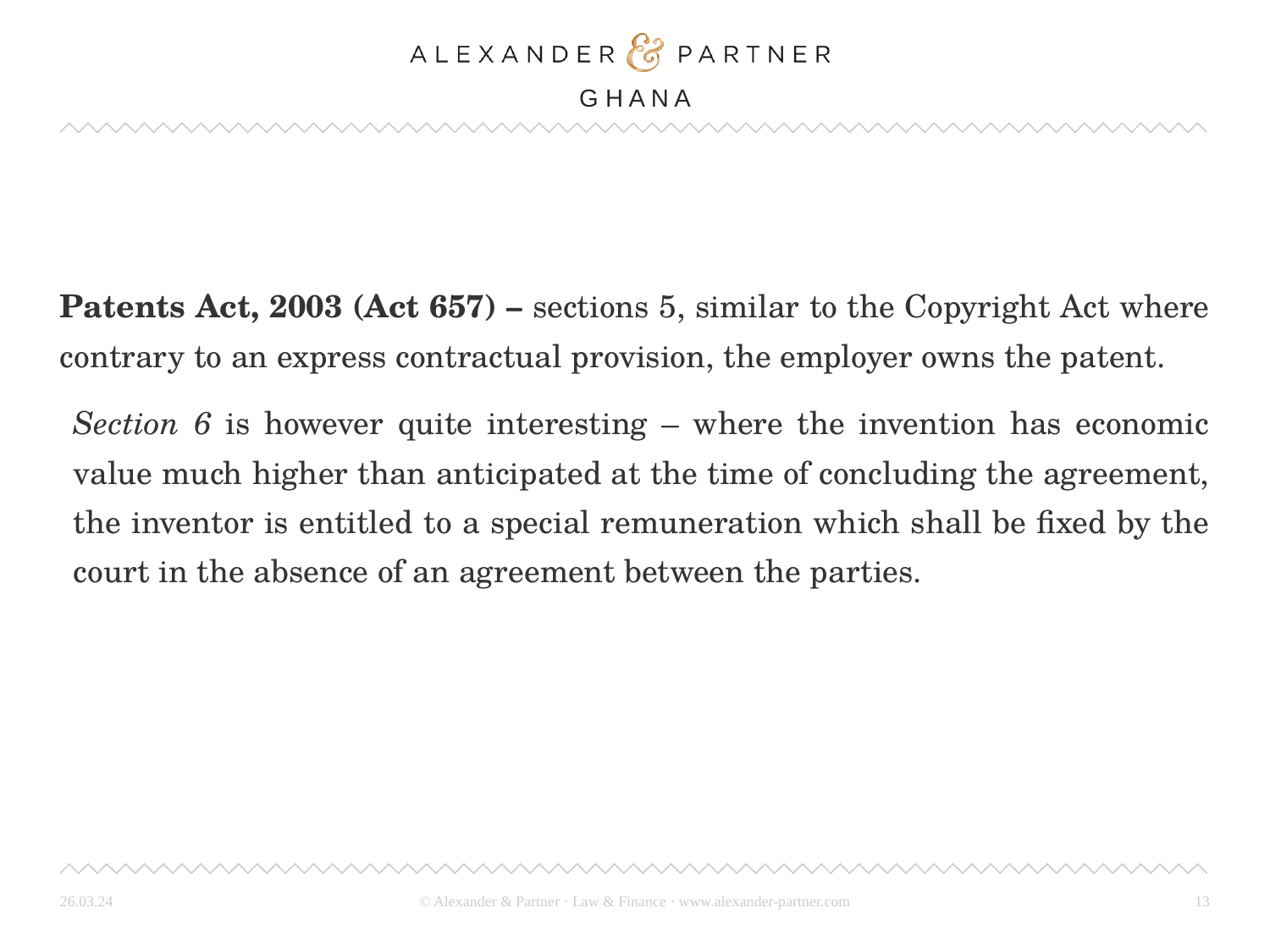

#
Patents Act, 2003 (Act 657) – sections 5, similar to the Copyright Act where contrary to an express contractual provision, the employer owns the patent.
Section 6 is however quite interesting – where the invention has economic value much higher than anticipated at the time of concluding the agreement, the inventor is entitled to a special remuneration which shall be fixed by the court in the absence of an agreement between the parties.

26.03.24
13